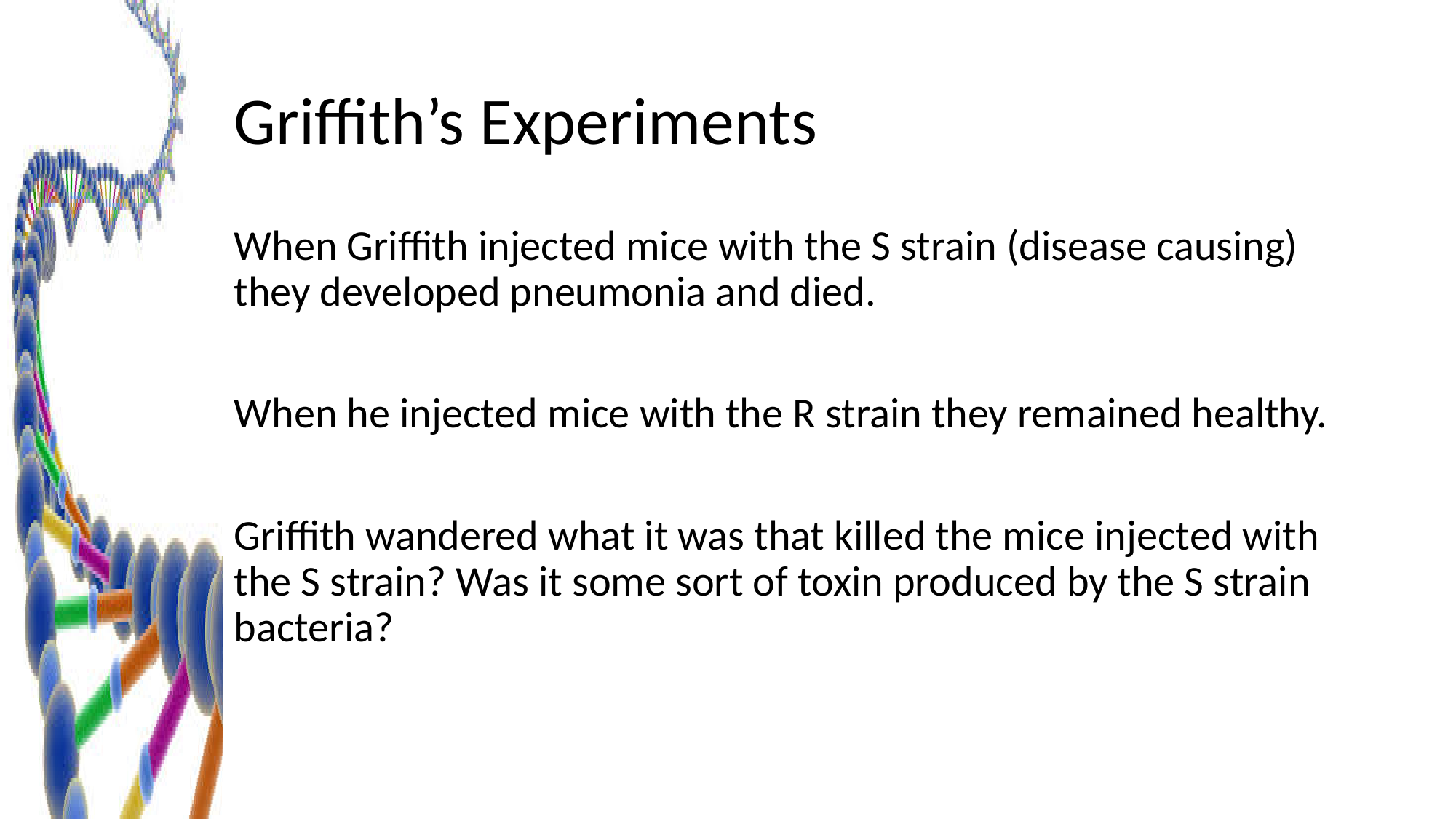

# Griffith’s Experiments
When Griffith injected mice with the S strain (disease causing) they developed pneumonia and died.

When he injected mice with the R strain they remained healthy.

Griffith wandered what it was that killed the mice injected with the S strain? Was it some sort of toxin produced by the S strain bacteria?